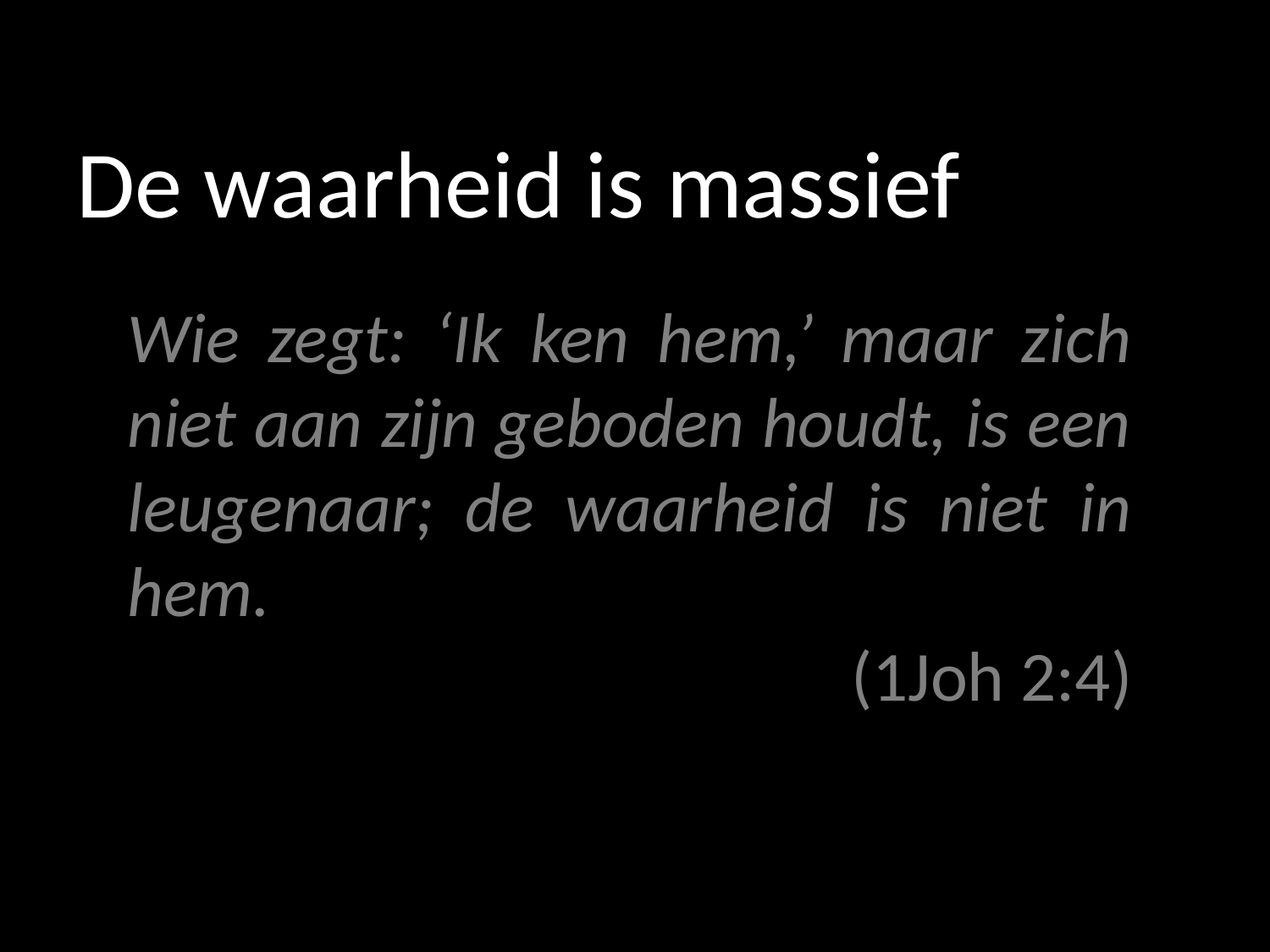

De waarheid is massief
Wie zegt: ‘Ik ken hem,’ maar zich niet aan zijn geboden houdt, is een leugenaar; de waarheid is niet in hem.
(1Joh 2:4)